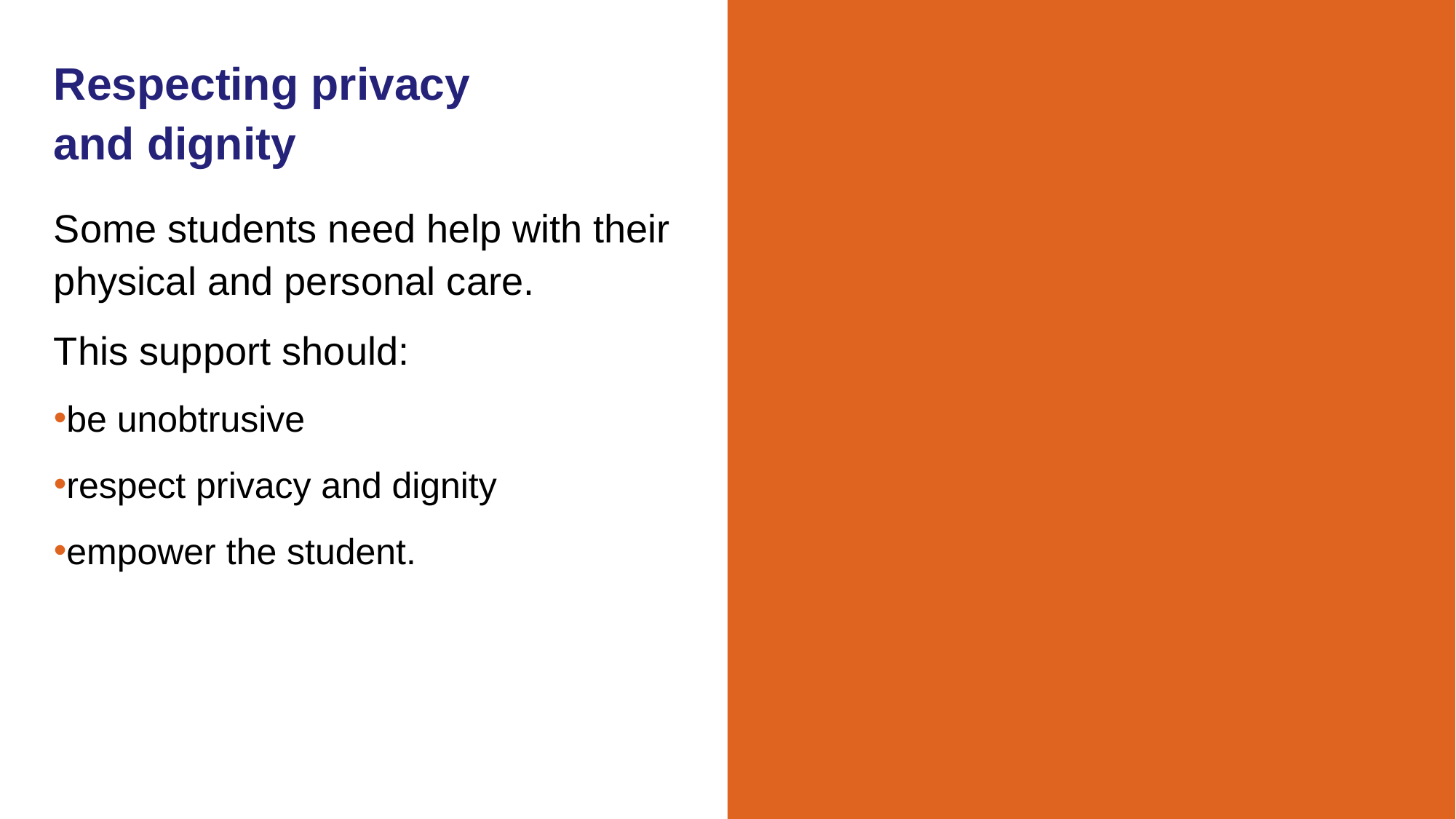

# Respecting privacy and dignity
Some students need help with their physical and personal care.
This support should:
be unobtrusive
respect privacy and dignity
empower the student.